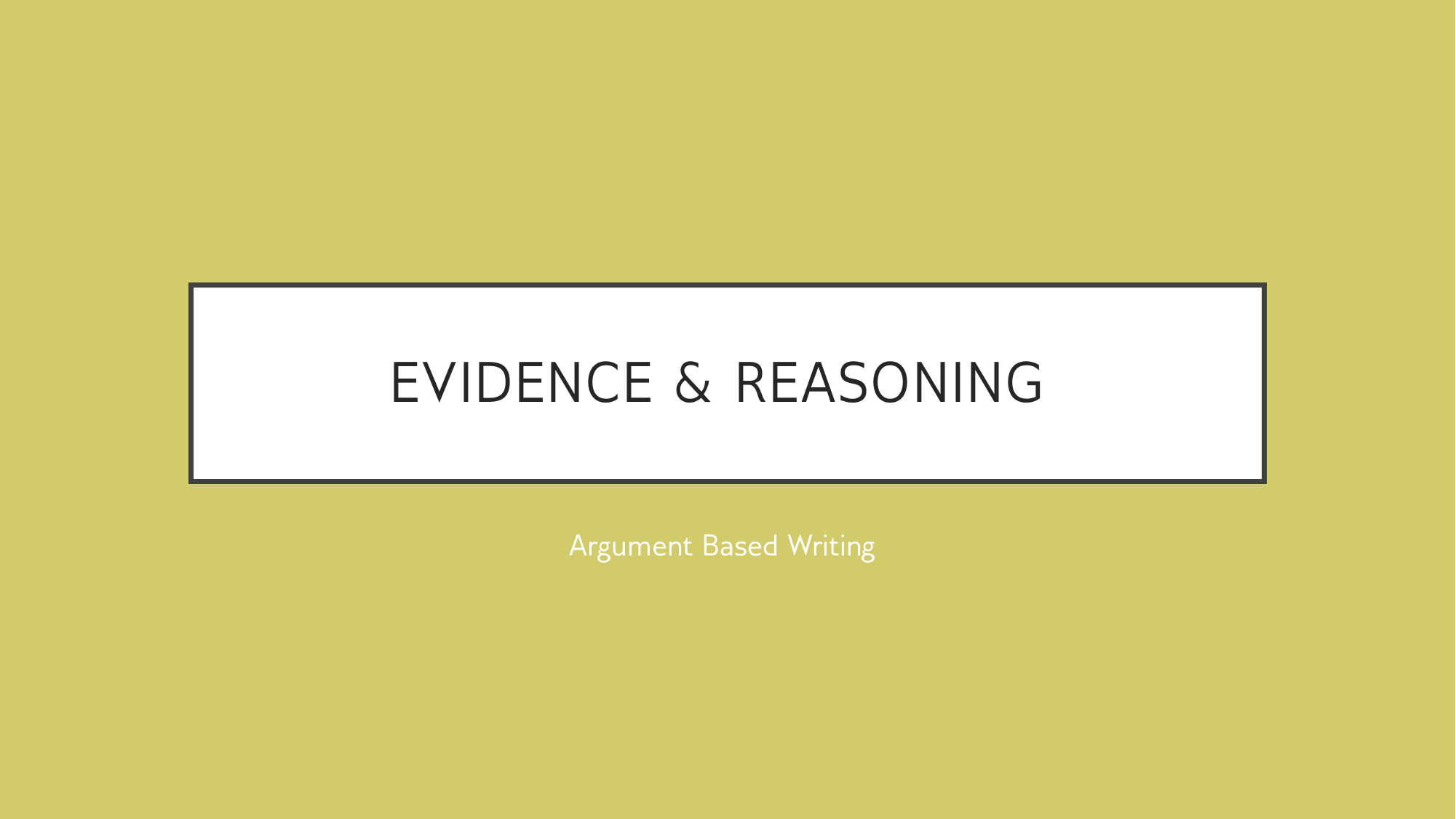

# EVIDENCE & REASONING
Argument Based Writing